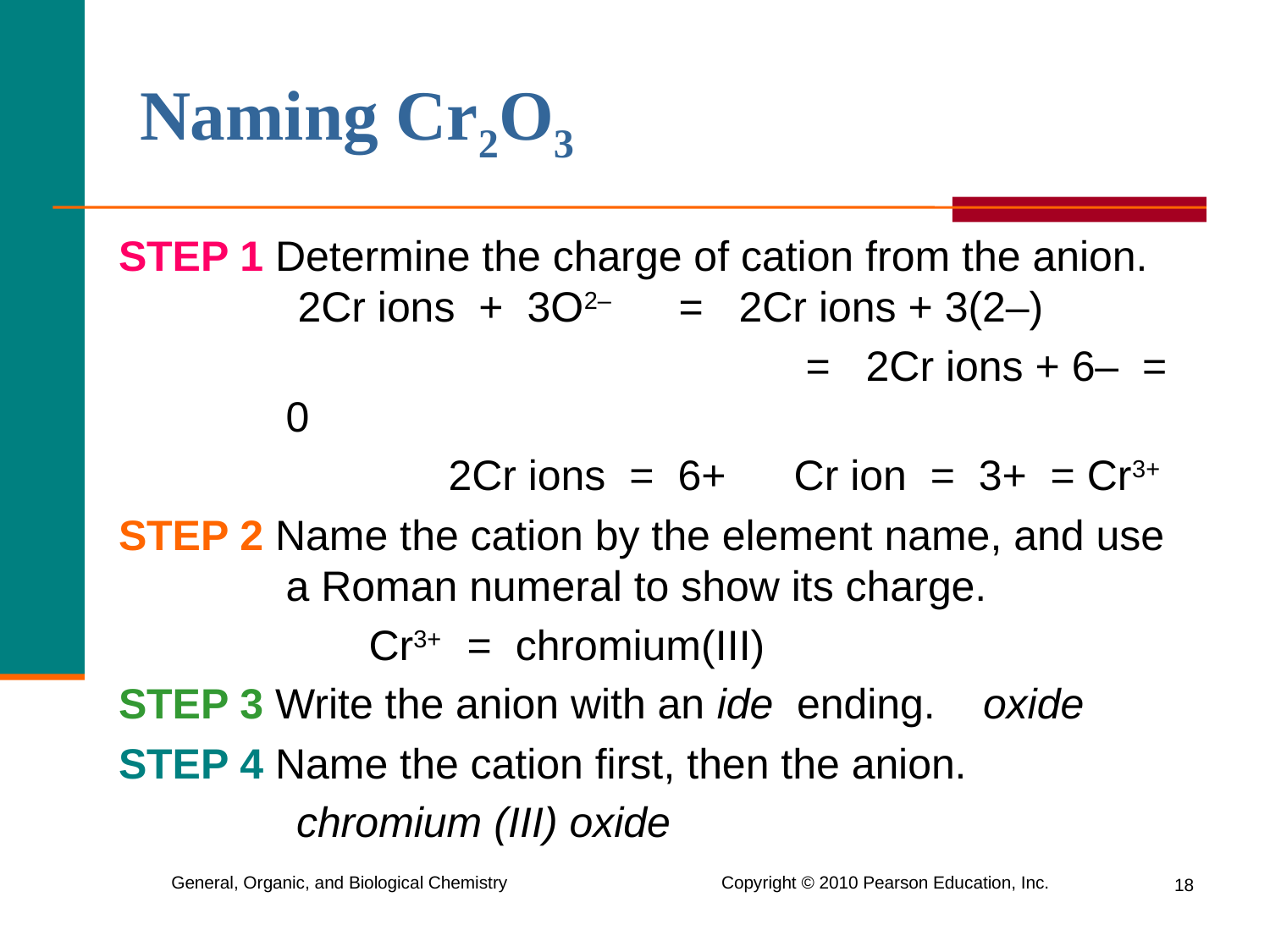

# Naming Cr2O3
STEP 1 Determine the charge of cation from the anion.  	   2Cr ions  +  3O2–  	 =   2Cr ions + 3(2–)
					 =   2Cr ions + 6–  =  0
		   2Cr ions  =  6+ 	Cr ion  =  3+  = Cr3+
STEP 2 Name the cation by the element name, and use a Roman numeral to show its charge.
	       Cr3+   =  chromium(III)
STEP 3 Write the anion with an ide  ending.    oxide
STEP 4 Name the cation first, then the anion.
               chromium (III) oxide
18